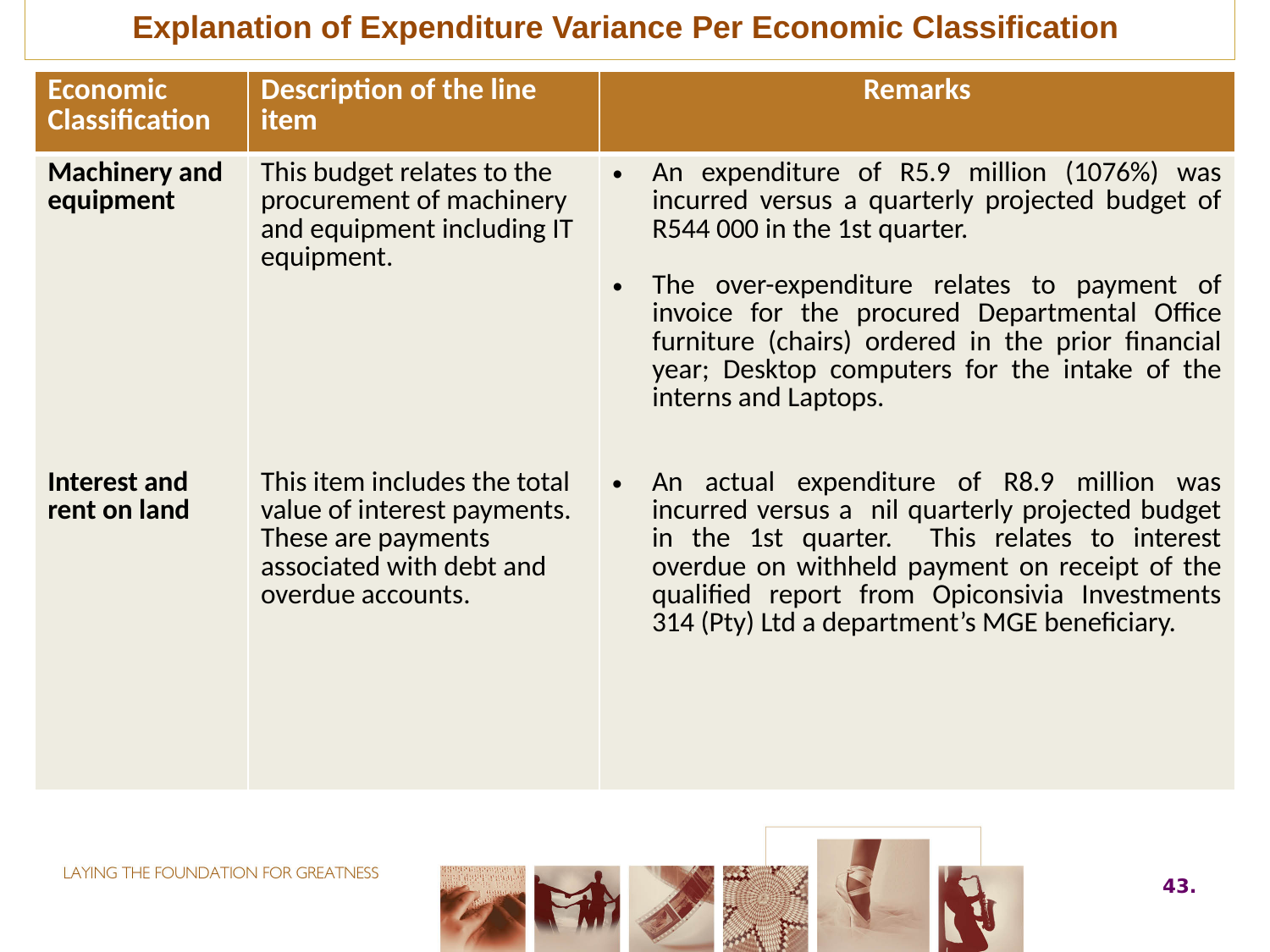

Explanation of Expenditure Variance Per Economic Classification
| Economic Classification | Description of the line item | Remarks |
| --- | --- | --- |
| Machinery and equipment Interest and rent on land | This budget relates to the procurement of machinery and equipment including IT equipment. This item includes the total value of interest payments. These are payments associated with debt and overdue accounts. | An expenditure of R5.9 million (1076%) was incurred versus a quarterly projected budget of R544 000 in the 1st quarter. The over-expenditure relates to payment of invoice for the procured Departmental Office furniture (chairs) ordered in the prior financial year; Desktop computers for the intake of the interns and Laptops. An actual expenditure of R8.9 million was incurred versus a nil quarterly projected budget in the 1st quarter. This relates to interest overdue on withheld payment on receipt of the qualified report from Opiconsivia Investments 314 (Pty) Ltd a department’s MGE beneficiary. |

43.